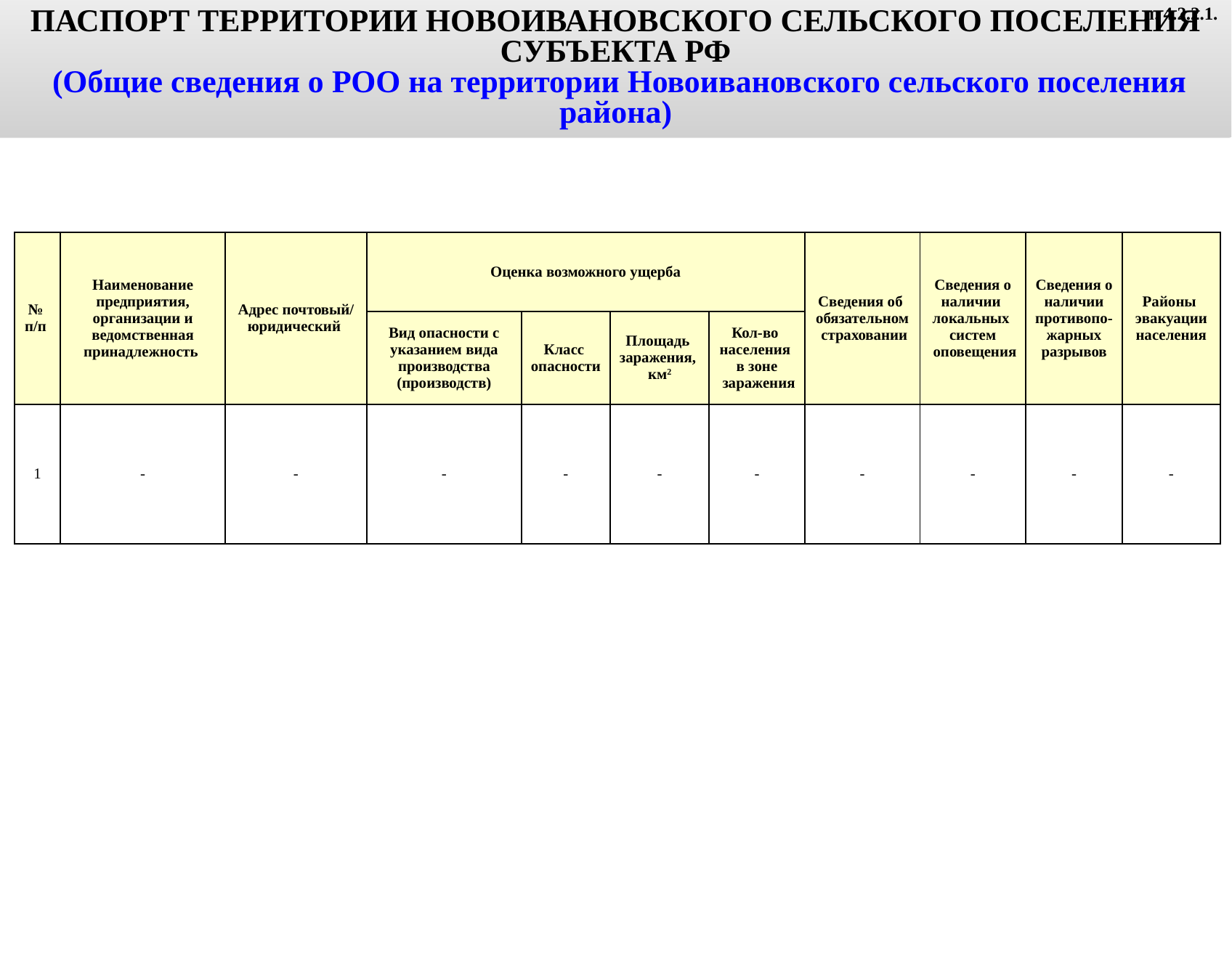

ПАСПОРТ ТЕРРИТОРИИ НОВОИВАНОВСКОГО СЕЛЬСКОГО ПОСЕЛЕНИЯ СУБЪЕКТА РФ
 (Общие сведения о РОО на территории Новоивановского сельского поселения района)
п. 4.2.2.1.

| № п/п | Наименование предприятия, организации и ведомственная принадлежность | Адрес почтовый/ юридический | Оценка возможного ущерба |  |  |  | Сведения об обязательном страховании | Сведения о наличии локальных систем оповещения | Сведения о наличии противопо-жарных разрывов | Районы эвакуации населения |
| --- | --- | --- | --- | --- | --- | --- | --- | --- | --- | --- |
|  |  |  | Вид опасности с указанием вида производства (производств) | Класс опасности | Площадь заражения, км2 | Кол-во населения в зоне заражения |  |  |  |  |
| 1 | - | - | - | - | - | - | - | - | - | - |